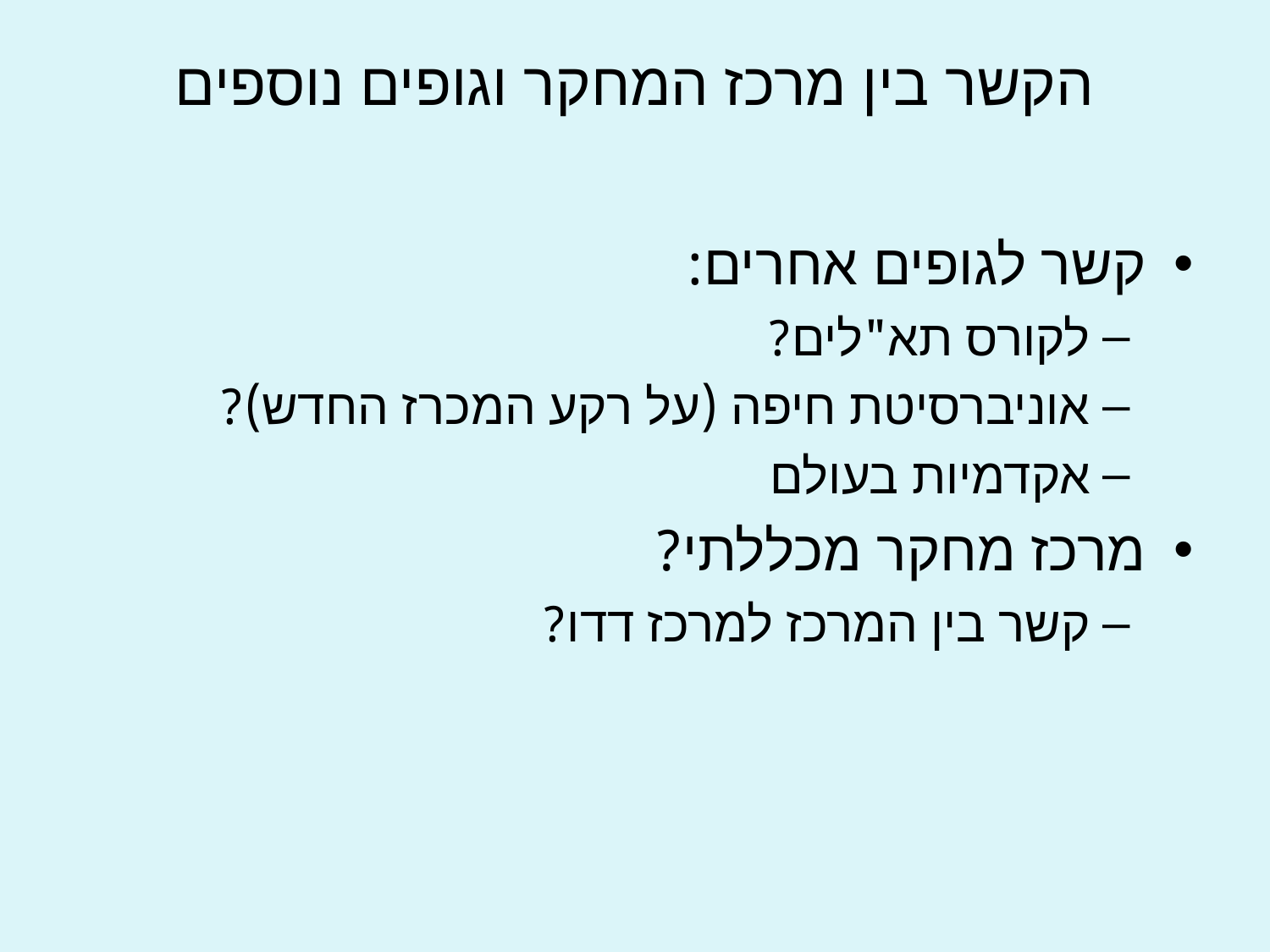

# הקשר בין מרכז המחקר וגופים נוספים
קשר לגופים אחרים:
לקורס תא"לים?
אוניברסיטת חיפה (על רקע המכרז החדש)?
אקדמיות בעולם
מרכז מחקר מכללתי?
קשר בין המרכז למרכז דדו?